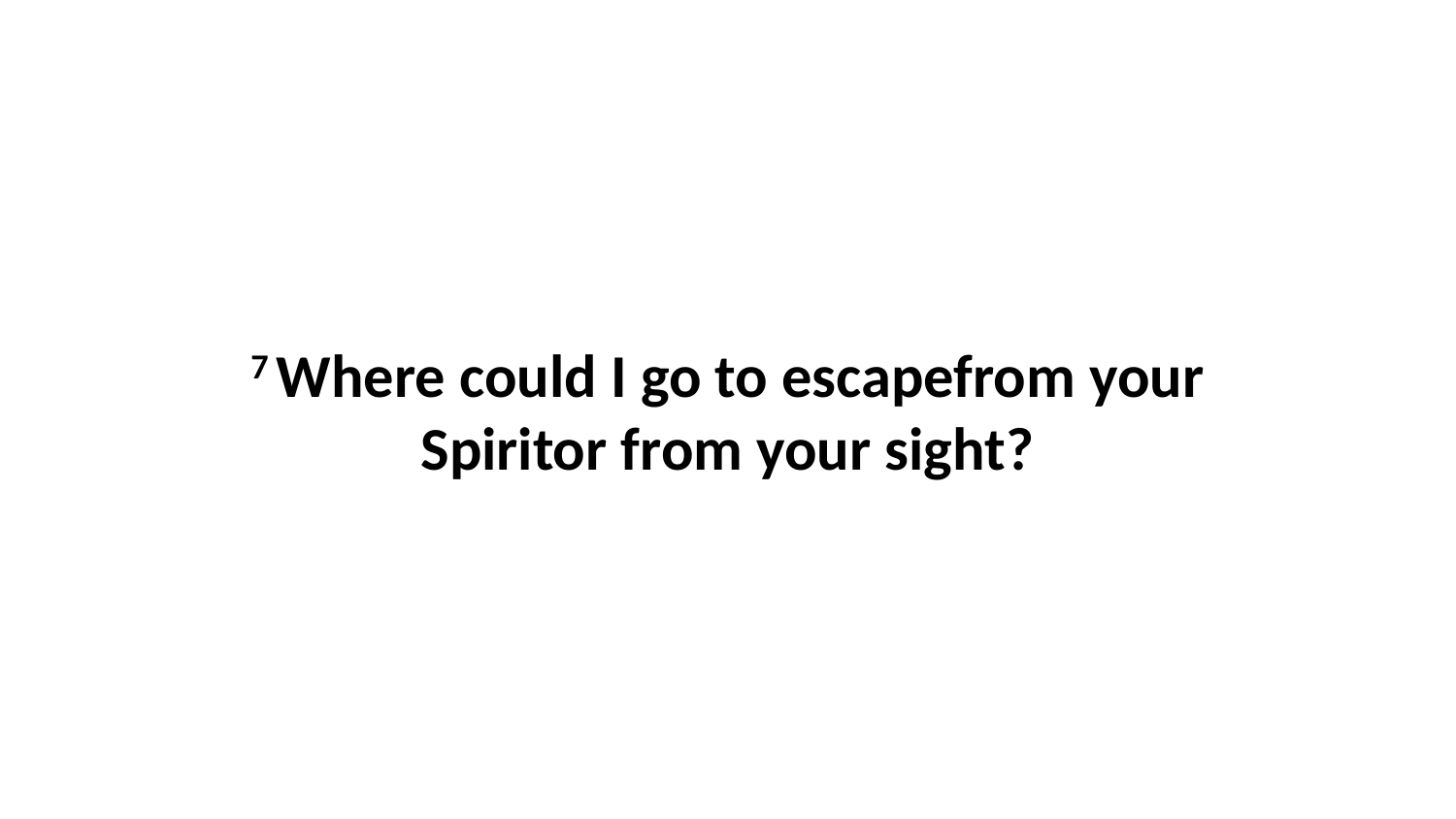

7 Where could I go to escapefrom your Spiritor from your sight?